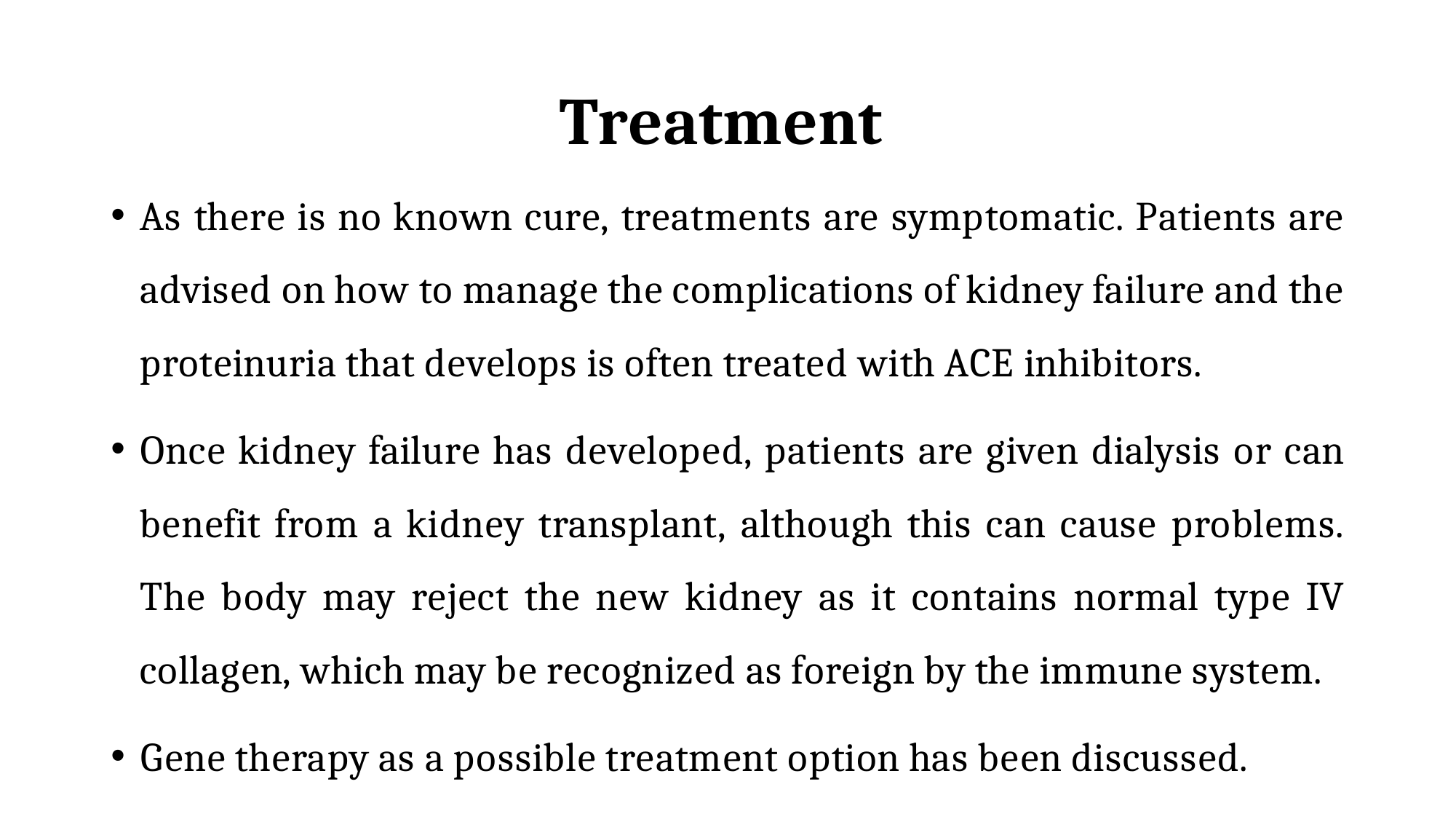

# Treatment
As there is no known cure, treatments are symptomatic. Patients are advised on how to manage the complications of kidney failure and the proteinuria that develops is often treated with ACE inhibitors.
Once kidney failure has developed, patients are given dialysis or can benefit from a kidney transplant, although this can cause problems. The body may reject the new kidney as it contains normal type IV collagen, which may be recognized as foreign by the immune system.
Gene therapy as a possible treatment option has been discussed.